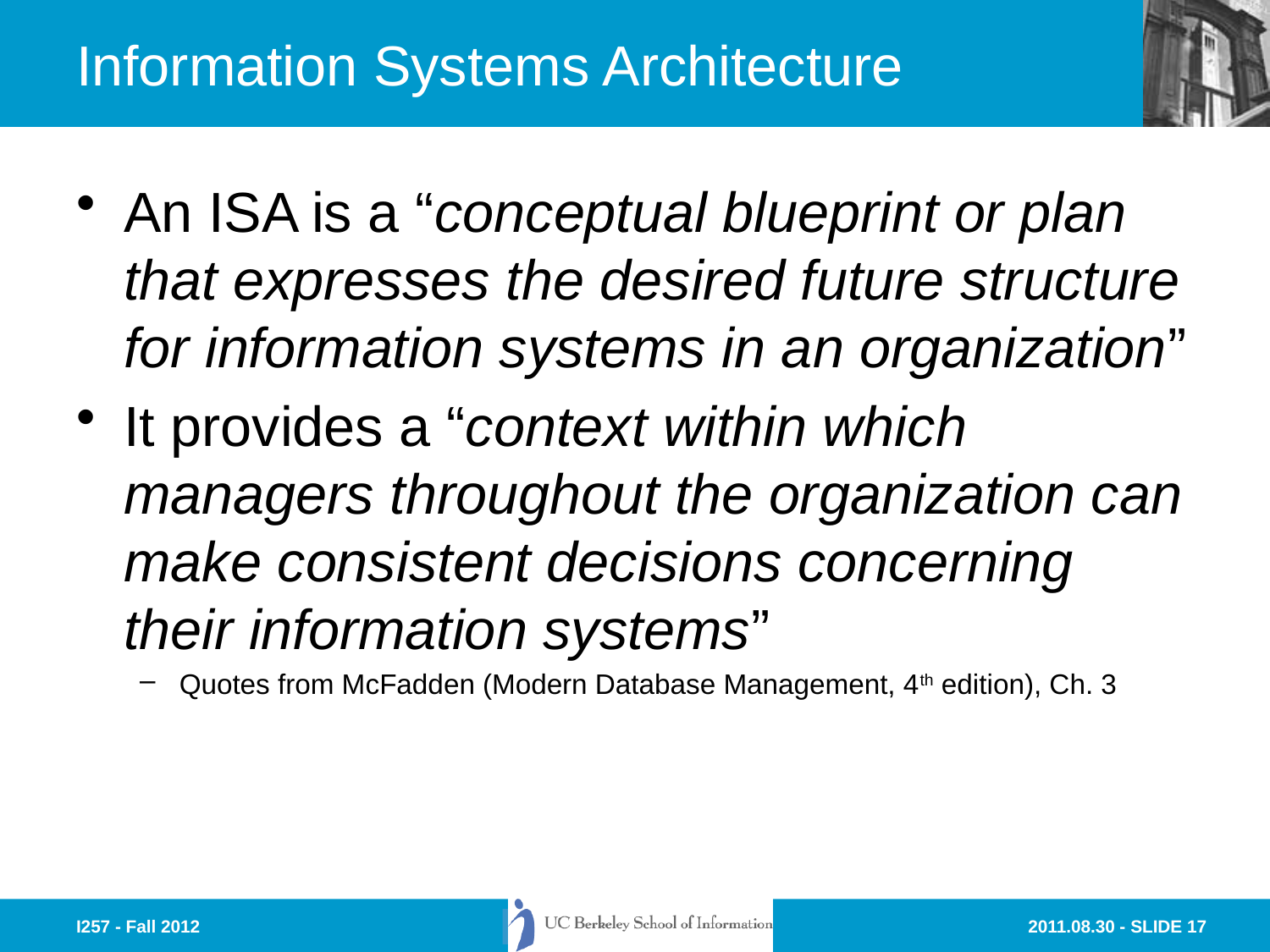

# Information Systems Architecture
An ISA is a “conceptual blueprint or plan that expresses the desired future structure for information systems in an organization”
It provides a “context within which managers throughout the organization can make consistent decisions concerning their information systems”
Quotes from McFadden (Modern Database Management, 4th edition), Ch. 3
I257 - Fall 2012